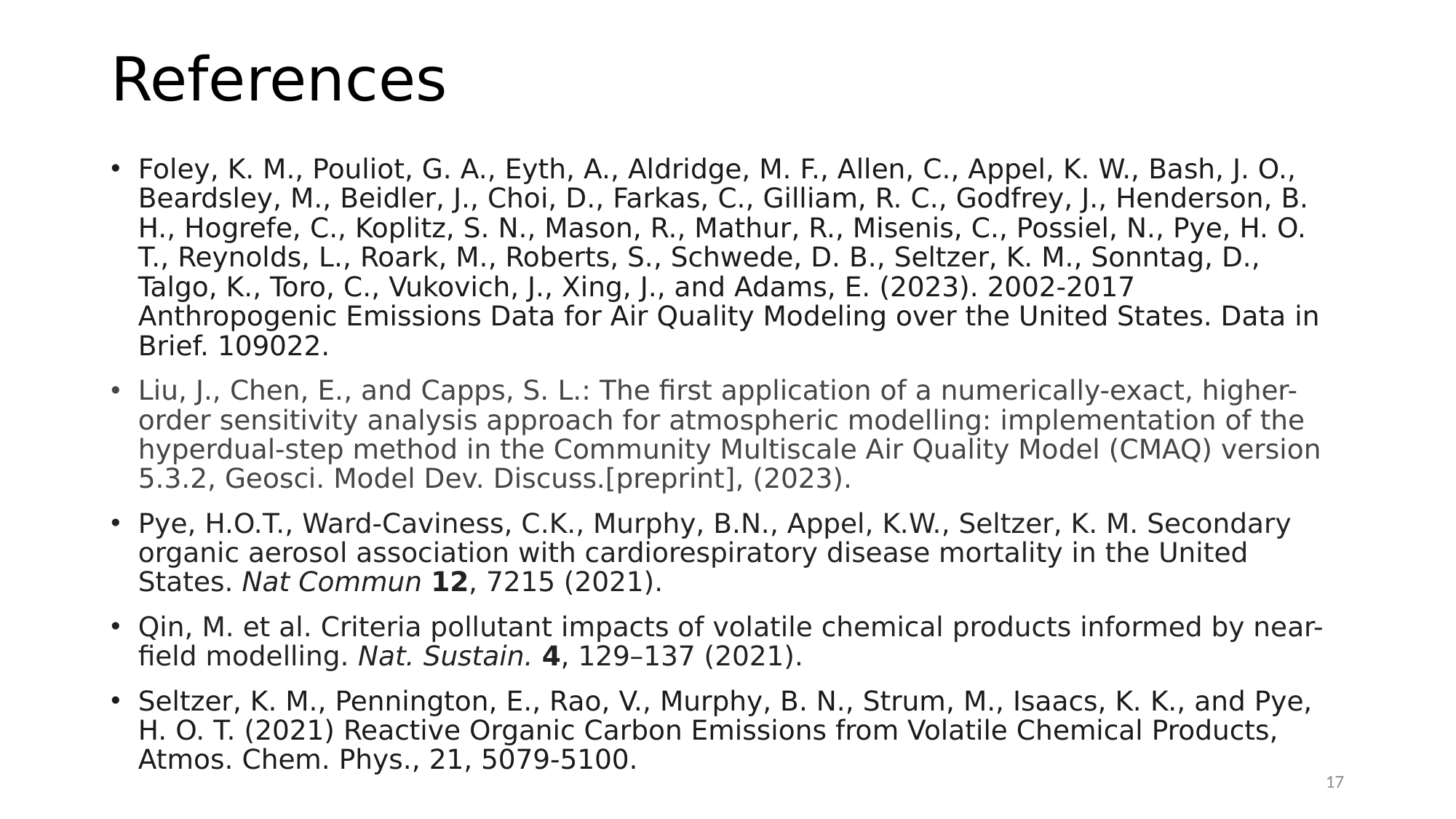

# References
Foley, K. M., Pouliot, G. A., Eyth, A., Aldridge, M. F., Allen, C., Appel, K. W., Bash, J. O., Beardsley, M., Beidler, J., Choi, D., Farkas, C., Gilliam, R. C., Godfrey, J., Henderson, B. H., Hogrefe, C., Koplitz, S. N., Mason, R., Mathur, R., Misenis, C., Possiel, N., Pye, H. O. T., Reynolds, L., Roark, M., Roberts, S., Schwede, D. B., Seltzer, K. M., Sonntag, D., Talgo, K., Toro, C., Vukovich, J., Xing, J., and Adams, E. (2023). 2002-2017 Anthropogenic Emissions Data for Air Quality Modeling over the United States. Data in Brief. 109022.
Liu, J., Chen, E., and Capps, S. L.: The first application of a numerically-exact, higher-order sensitivity analysis approach for atmospheric modelling: implementation of the hyperdual-step method in the Community Multiscale Air Quality Model (CMAQ) version 5.3.2, Geosci. Model Dev. Discuss.[preprint], (2023).
Pye, H.O.T., Ward-Caviness, C.K., Murphy, B.N., Appel, K.W., Seltzer, K. M. Secondary organic aerosol association with cardiorespiratory disease mortality in the United States. Nat Commun 12, 7215 (2021).
Qin, M. et al. Criteria pollutant impacts of volatile chemical products informed by near-field modelling. Nat. Sustain. 4, 129–137 (2021).
Seltzer, K. M., Pennington, E., Rao, V., Murphy, B. N., Strum, M., Isaacs, K. K., and Pye, H. O. T. (2021) Reactive Organic Carbon Emissions from Volatile Chemical Products, Atmos. Chem. Phys., 21, 5079-5100.
17